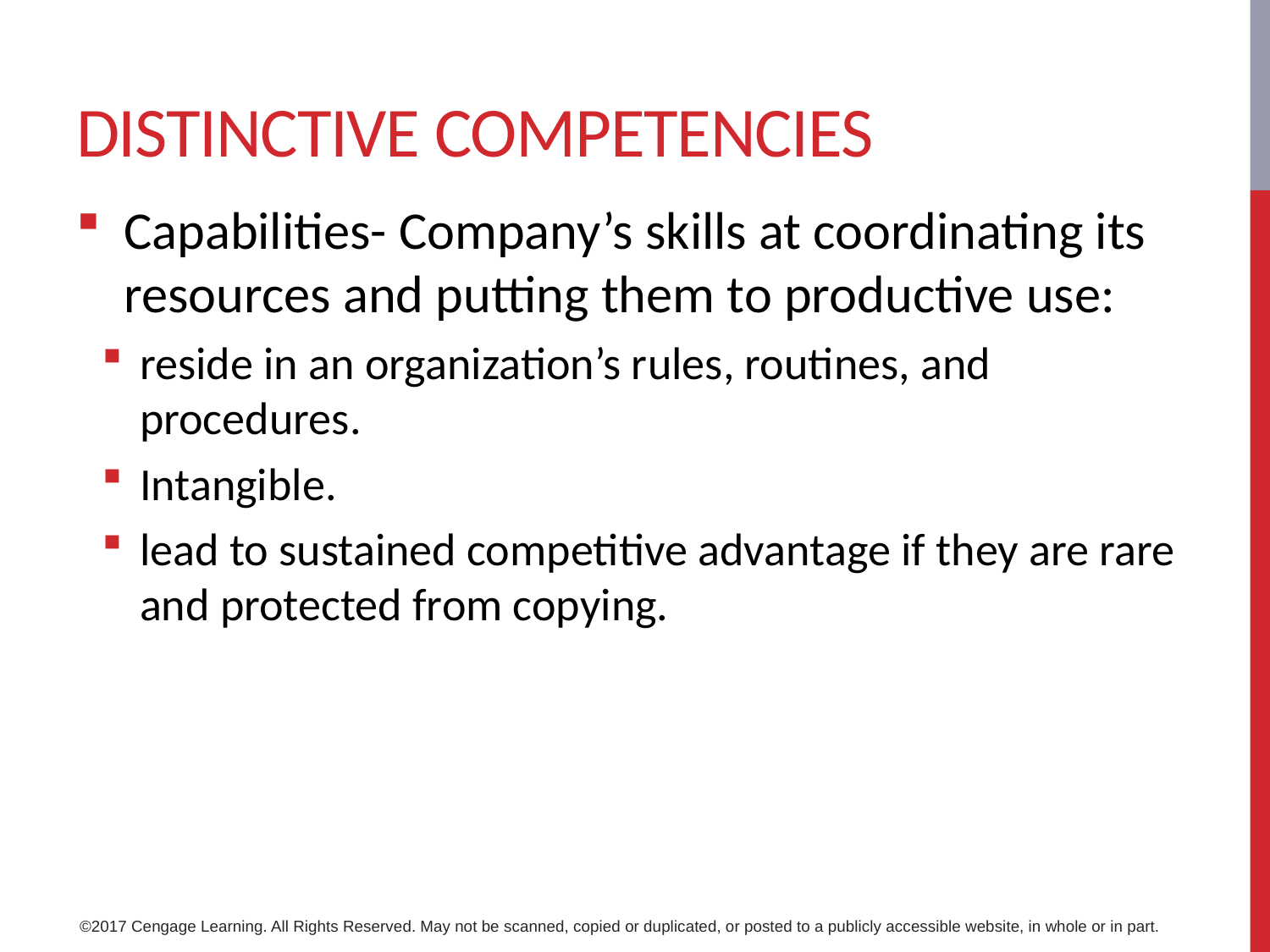

# Distinctive competencies
Capabilities- Company’s skills at coordinating its resources and putting them to productive use:
reside in an organization’s rules, routines, and procedures.
Intangible.
lead to sustained competitive advantage if they are rare and protected from copying.